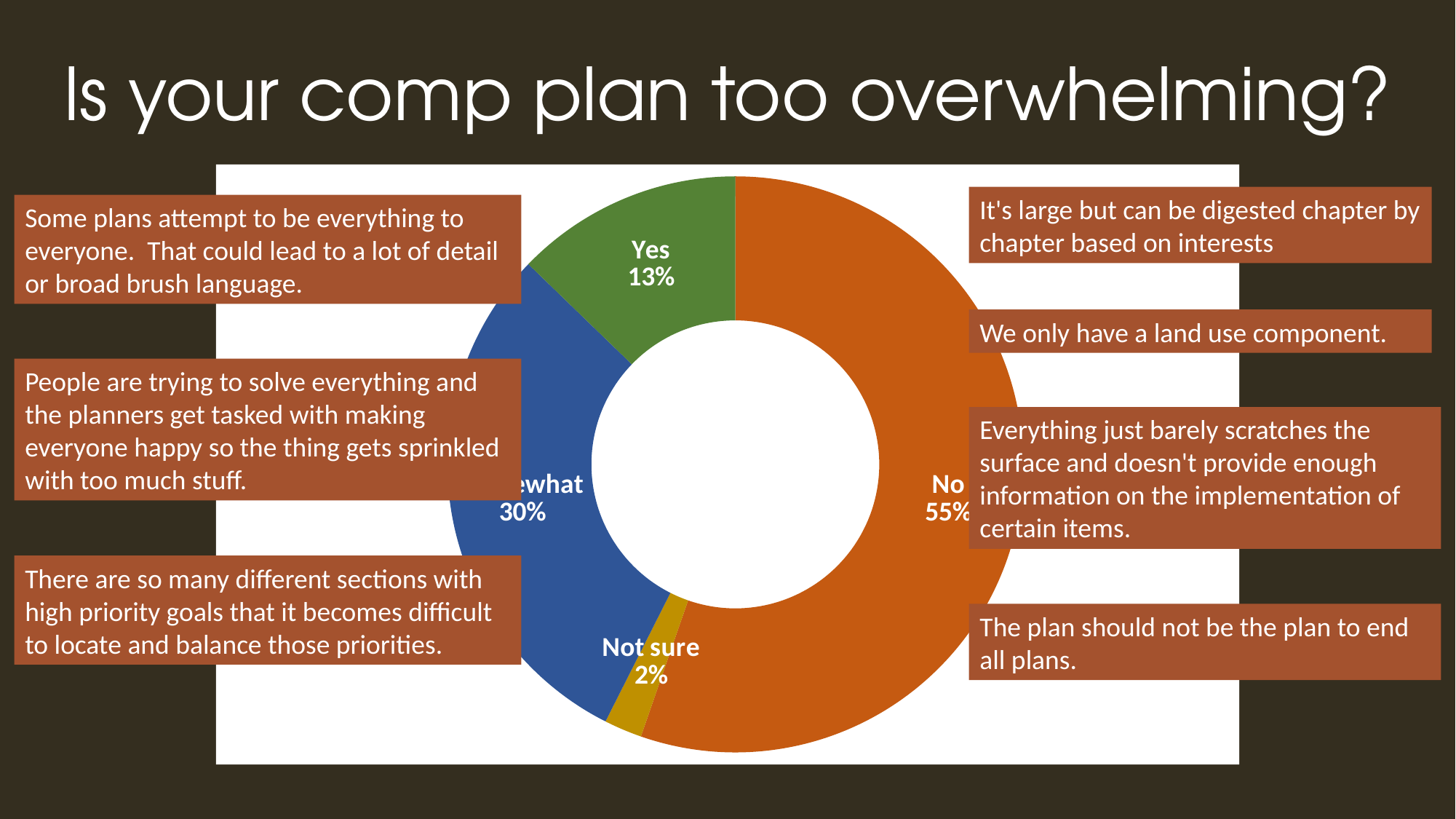

Is your comp plan too overwhelming?

### Chart

| Category |  |
|---|---|
| No | 26.0 |
| Not sure | 1.0 |
| Somewhat | 14.0 |
| Yes | 6.0 |
It's large but can be digested chapter by chapter based on interests
Some plans attempt to be everything to everyone.  That could lead to a lot of detail or broad brush language.
We only have a land use component.
People are trying to solve everything and the planners get tasked with making everyone happy so the thing gets sprinkled with too much stuff.
Everything just barely scratches the surface and doesn't provide enough information on the implementation of certain items.
There are so many different sections with high priority goals that it becomes difficult to locate and balance those priorities.
The plan should not be the plan to end all plans.